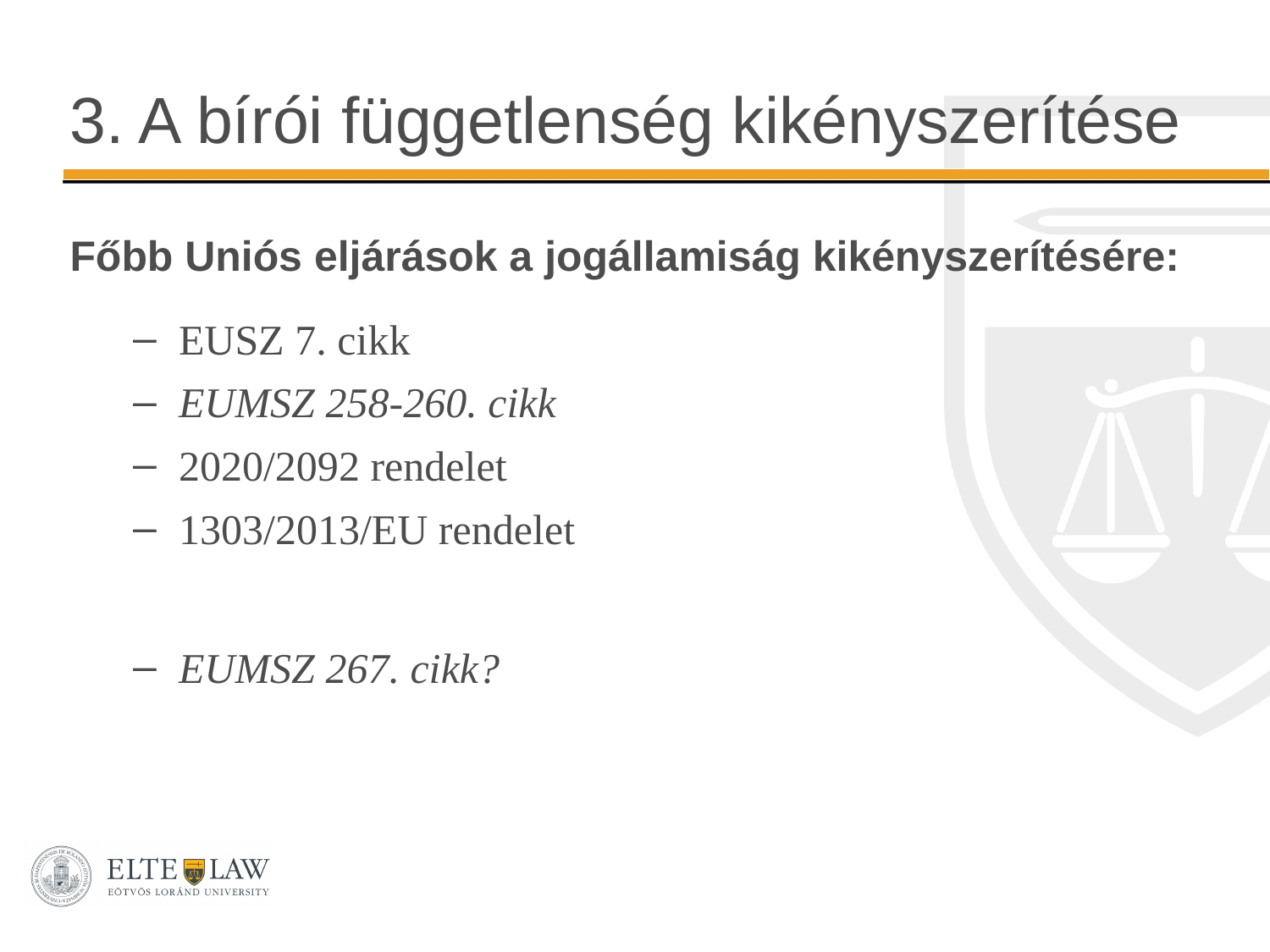

# 3. A bírói függetlenség kikényszerítése
Főbb Uniós eljárások a jogállamiság kikényszerítésére:
EUSZ 7. cikk
EUMSZ 258-260. cikk
2020/2092 rendelet
1303/2013/EU rendelet

EUMSZ 267. cikk?